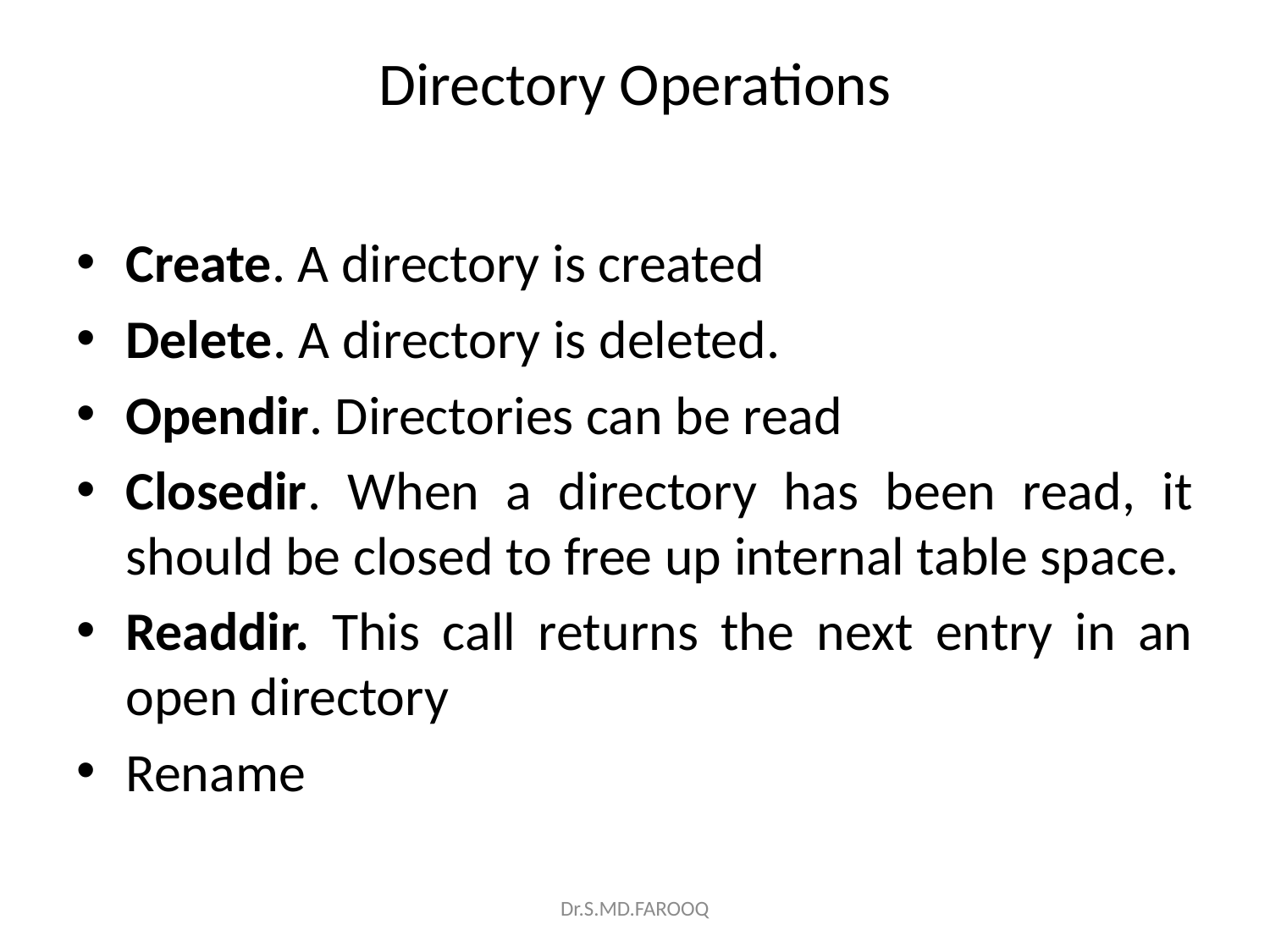

# Directory Operations
Create. A directory is created
Delete. A directory is deleted.
Opendir. Directories can be read
Closedir. When a directory has been read, it should be closed to free up internal table space.
Readdir. This call returns the next entry in an open directory
Rename
Dr.S.MD.FAROOQ